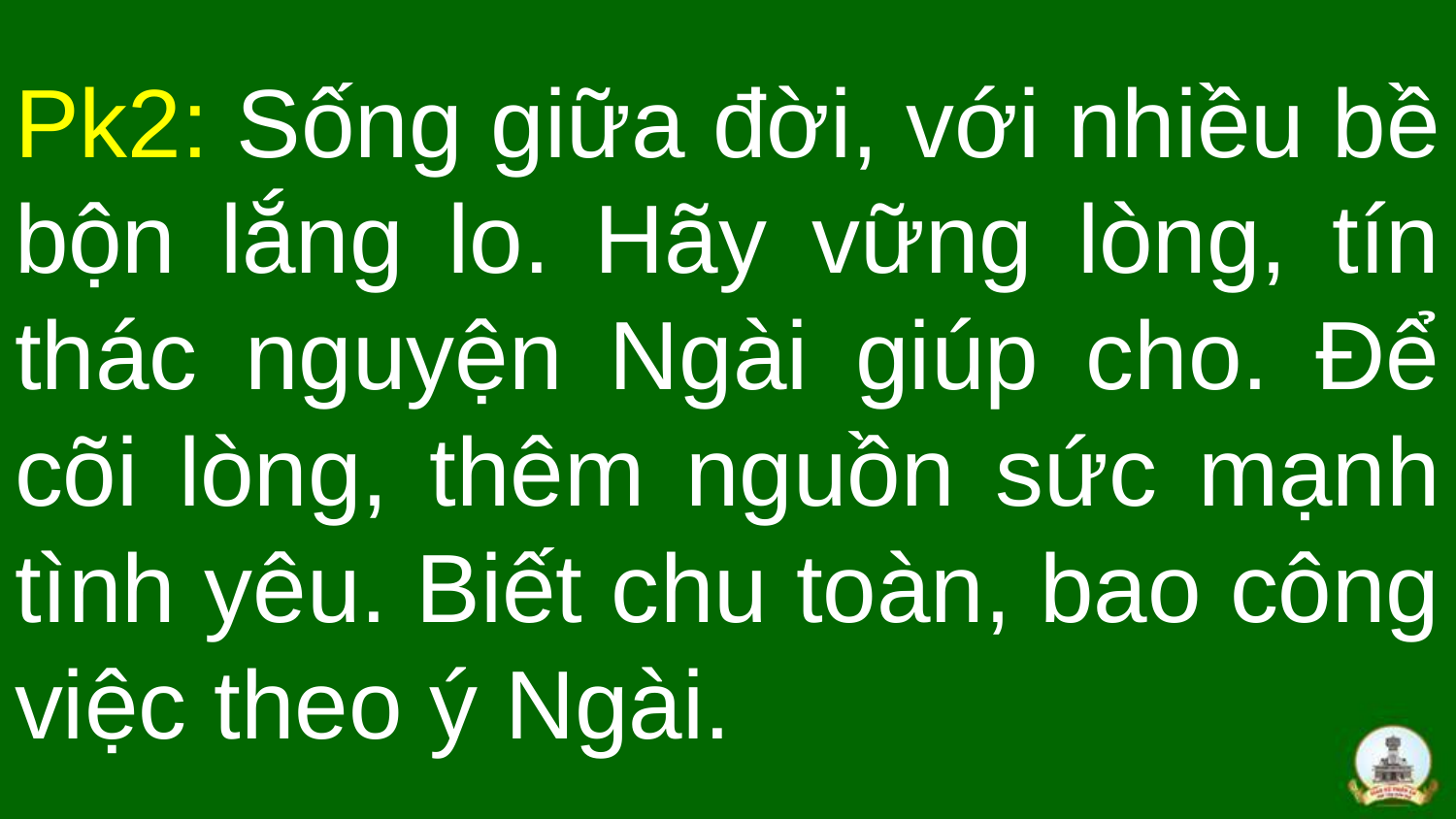

# Pk2: Sống giữa đời, với nhiều bề bộn lắng lo. Hãy vững lòng, tín thác nguyện Ngài giúp cho. Để cõi lòng, thêm nguồn sức mạnh tình yêu. Biết chu toàn, bao công việc theo ý Ngài.